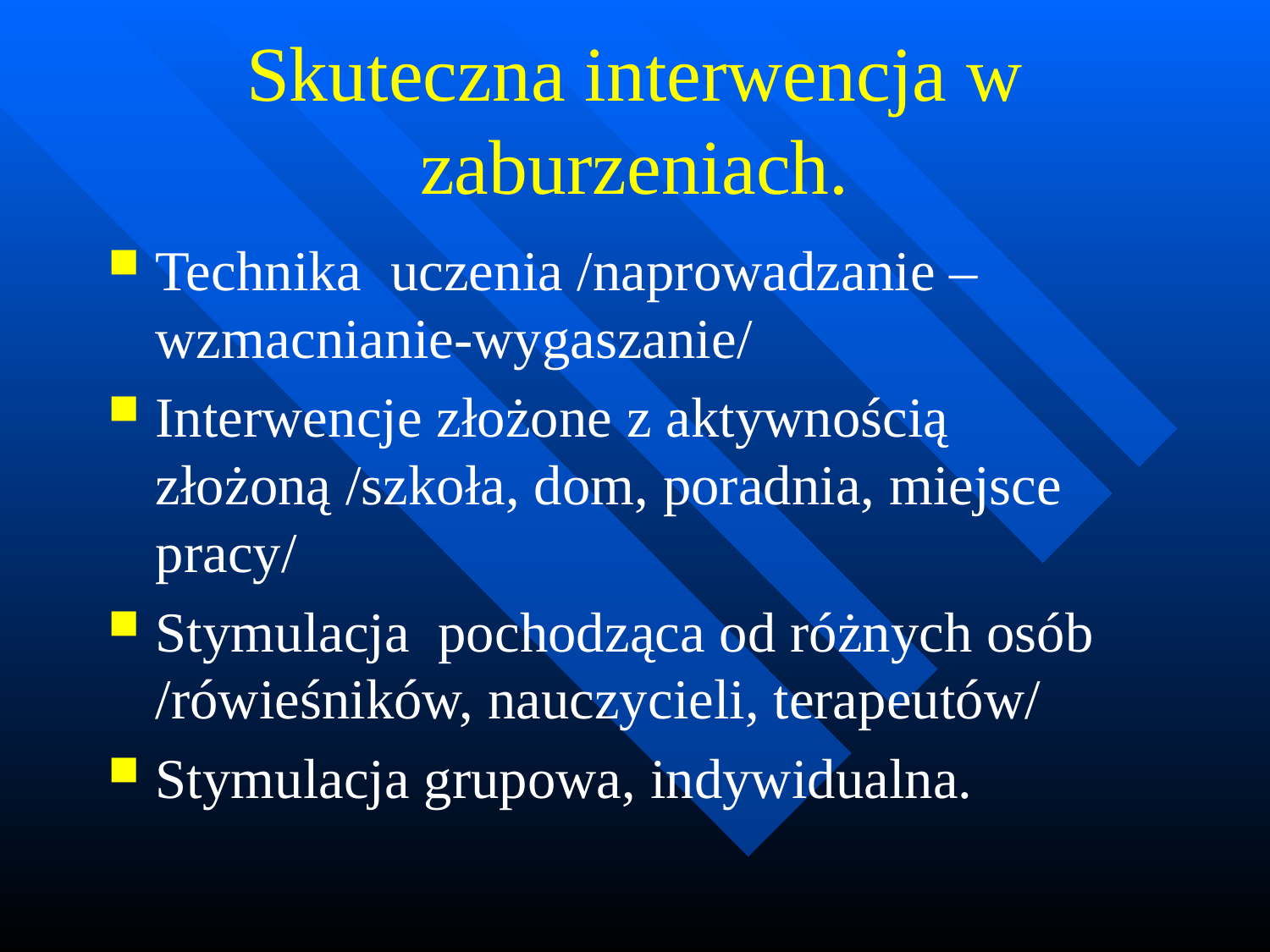

# Skuteczna interwencja w zaburzeniach.
Technika  uczenia /naprowadzanie –wzmacnianie-wygaszanie/
Interwencje złożone z aktywnością złożoną /szkoła, dom, poradnia, miejsce pracy/
Stymulacja  pochodząca od różnych osób /rówieśników, nauczycieli, terapeutów/
Stymulacja grupowa, indywidualna.